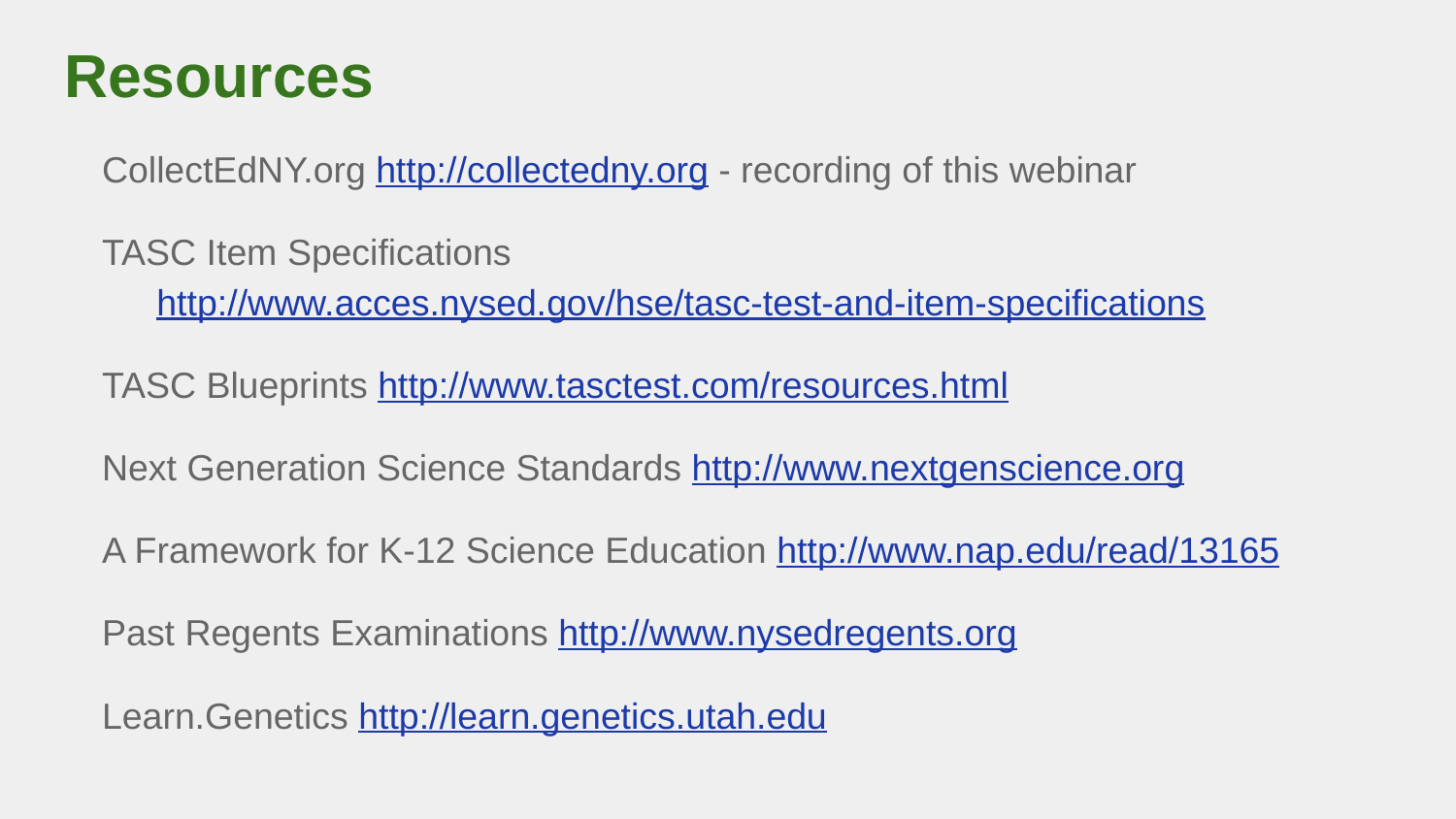

# Resources
CollectEdNY.org http://collectedny.org - recording of this webinar
TASC Item Specifications http://www.acces.nysed.gov/hse/tasc-test-and-item-specifications
TASC Blueprints http://www.tasctest.com/resources.html
Next Generation Science Standards http://www.nextgenscience.org
A Framework for K-12 Science Education http://www.nap.edu/read/13165
Past Regents Examinations http://www.nysedregents.org
Learn.Genetics http://learn.genetics.utah.edu